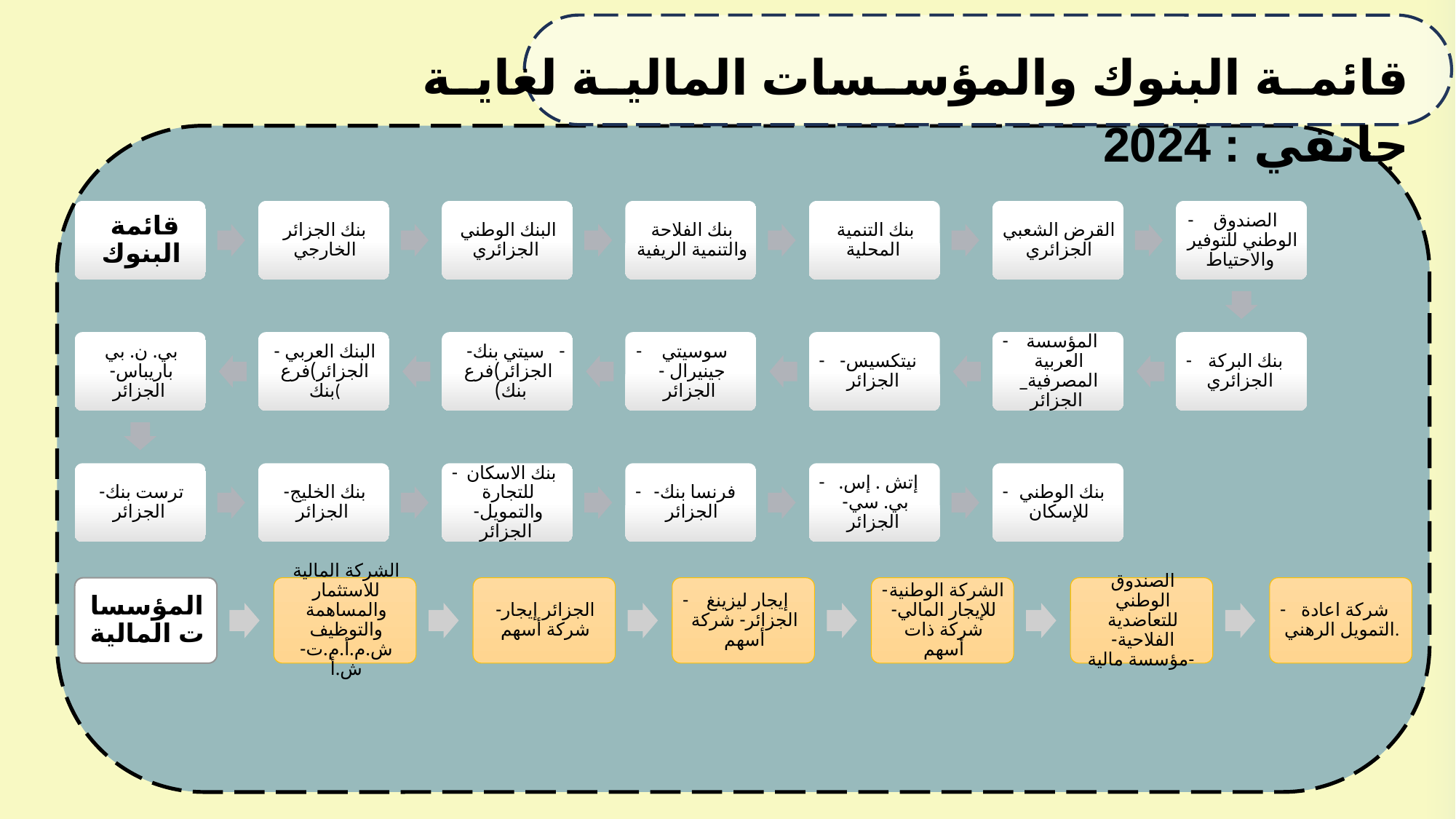

قائمة البنوك والمؤسسات المالية لغاية جانفي : 2024

 قائمة البنوك

بنك الجزائر الخارجي

البنك الوطني الجزائري

بنك الفلاحة والتنمية الريفية

بنك التنمية المحلية

القرض الشعبي الجزائري

الصندوق الوطني للتوفير والاحتياط

بنك البركة الجزائري

المؤسسة العربية المصرفية_ الجزائر

نيتكسيس- الجزائر

سوسيتي جينيرال -الجزائر

سيتي بنك-الجزائر)فرع بنك)

البنك العربي -الجزائر)فرع بنك(

بي. ن. بي باريباس- الجزائر

ترست بنك- الجزائر

بنك الخليج- الجزائر

بنك الاسكان للتجارة والتمويل- الجزائر

فرنسا بنك- الجزائر

إتش . إس. بي. سي-الجزائر

بنك الوطني للإسكان
المؤسسات المالية

الشركة المالية للاستثمار والمساهمة والتوظيف ش.م.أ.م.ت-ش.أ

الجزائر إيجار- شركة أسهم

إيجار ليزينغ الجزائر- شركة أسهم

الشركة الوطنية للإيجار المالي- شركة ذات أسهم

الصندوق الوطني للتعاضدية الفلاحية-مؤسسة مالية-

شركة اعادة التمويل الرهني.